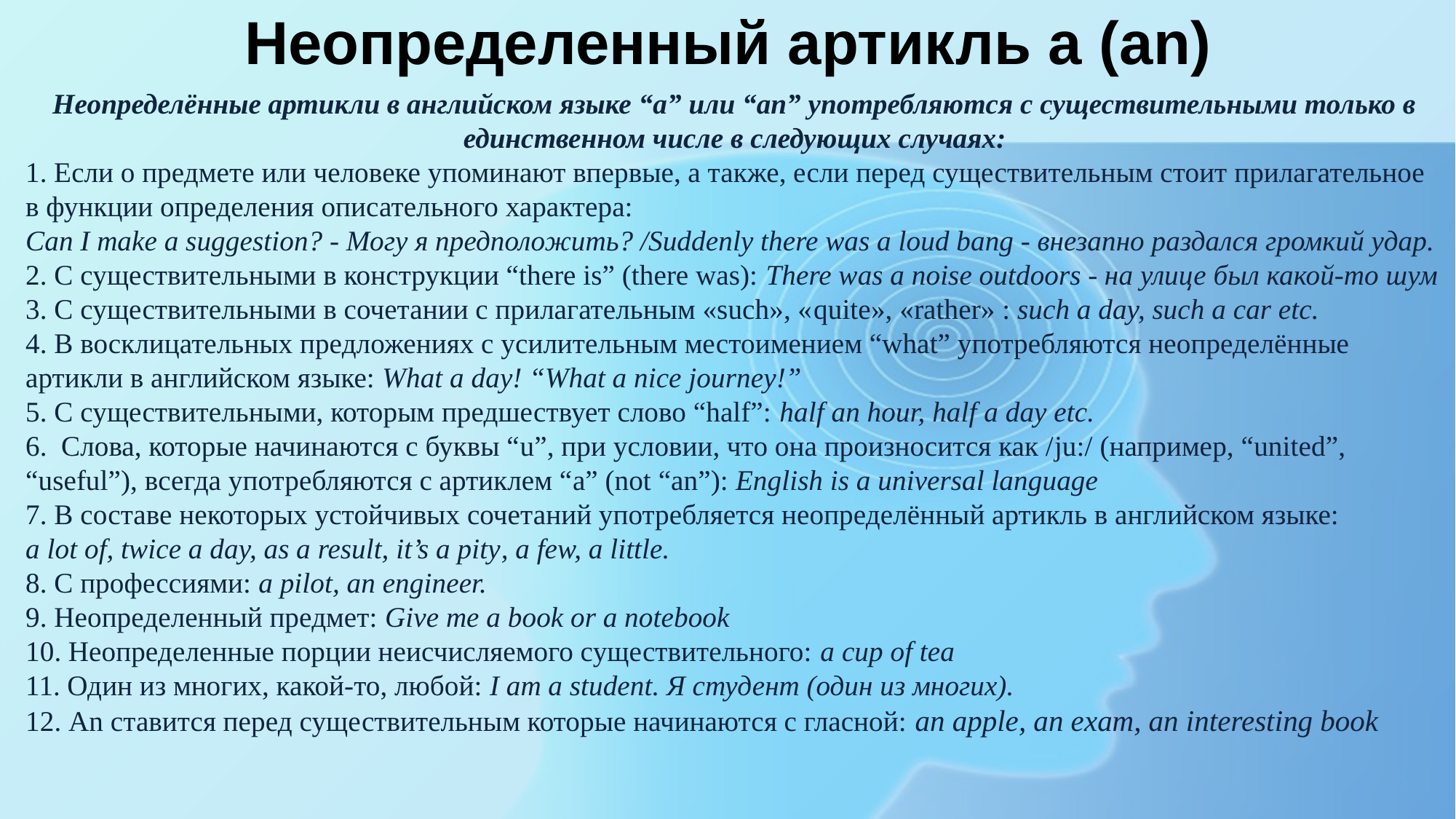

# Неопределенный артикль а (an)
Неопределённые артикли в английском языке “a” или “an” употребляются с существительными только в единственном числе в следующих случаях:
1. Если о предмете или человеке упоминают впервые, а также, если перед существительным стоит прилагательное в функции определения описательного характера:
Can I make a suggestion? - Могу я предположить? /Suddenly there was a loud bang - внезапно раздался громкий удар.
2. С существительными в конструкции “there is” (there was): There was a noise outdoors - на улице был какой-то шум
3. С существительными в сочетании с прилагательным «such», «quite», «rather» : such a day, such a car etc.
4. В восклицательных предложениях с усилительным местоимением “what” употребляются неопределённые артикли в английском языке: What a day! “What a nice journey!”
5. C существительными, которым предшествует слово “half”: half an hour, half a day etc.
6.  Слова, которые начинаются с буквы “u”, при условии, что она произносится как /ju:/ (например, “united”, “useful”), всегда употребляются с артиклем “a” (not “an”): English is a universal language
7. В составе некоторых устойчивых сочетаний употребляется неопределённый артикль в английском языке:
a lot of, twice a day, as a result, it’s a pity, a few, a little.
8. С профессиями: a pilot, an engineer.
9. Неопределенный предмет: Give me a book or a notebook
10. Неопределенные порции неисчисляемого существительного: a cup of tea
11. Один из многих, какой-то, любой: I am a student. Я студент (один из многих).
12. An ставится перед существительным которые начинаются с гласной: an apple, an exam, an interesting book